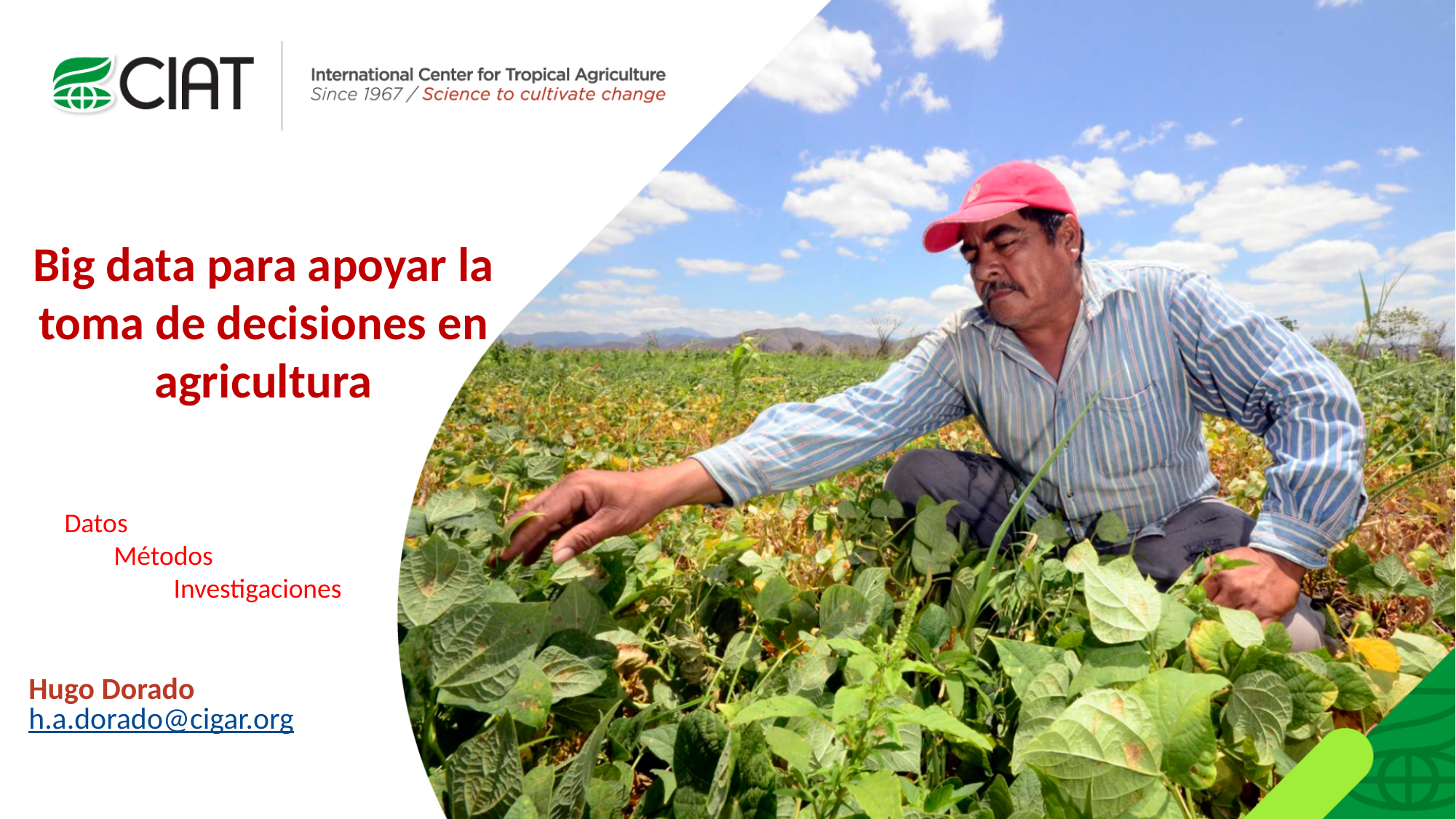

Big data para apoyar la toma de decisiones en agricultura
Datos
        Métodos
	Investigaciones
Hugo Dorado h.a.dorado@cigar.org